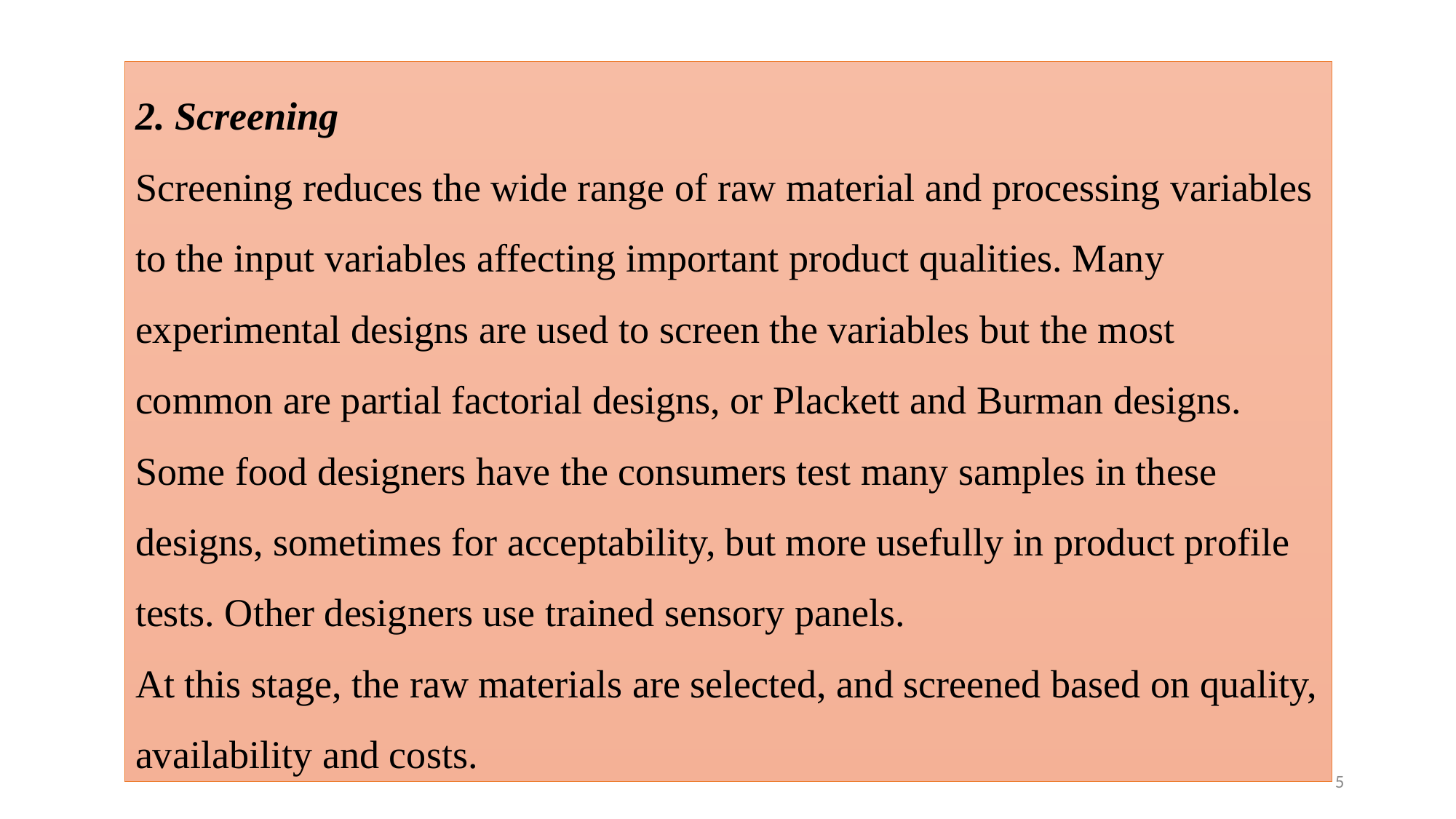

2. Screening
Screening reduces the wide range of raw material and processing variables to the input variables affecting important product qualities. Many experimental designs are used to screen the variables but the most common are partial factorial designs, or Plackett and Burman designs.
Some food designers have the consumers test many samples in these designs, sometimes for acceptability, but more usefully in product profile tests. Other designers use trained sensory panels.
At this stage, the raw materials are selected, and screened based on quality, availability and costs.
5